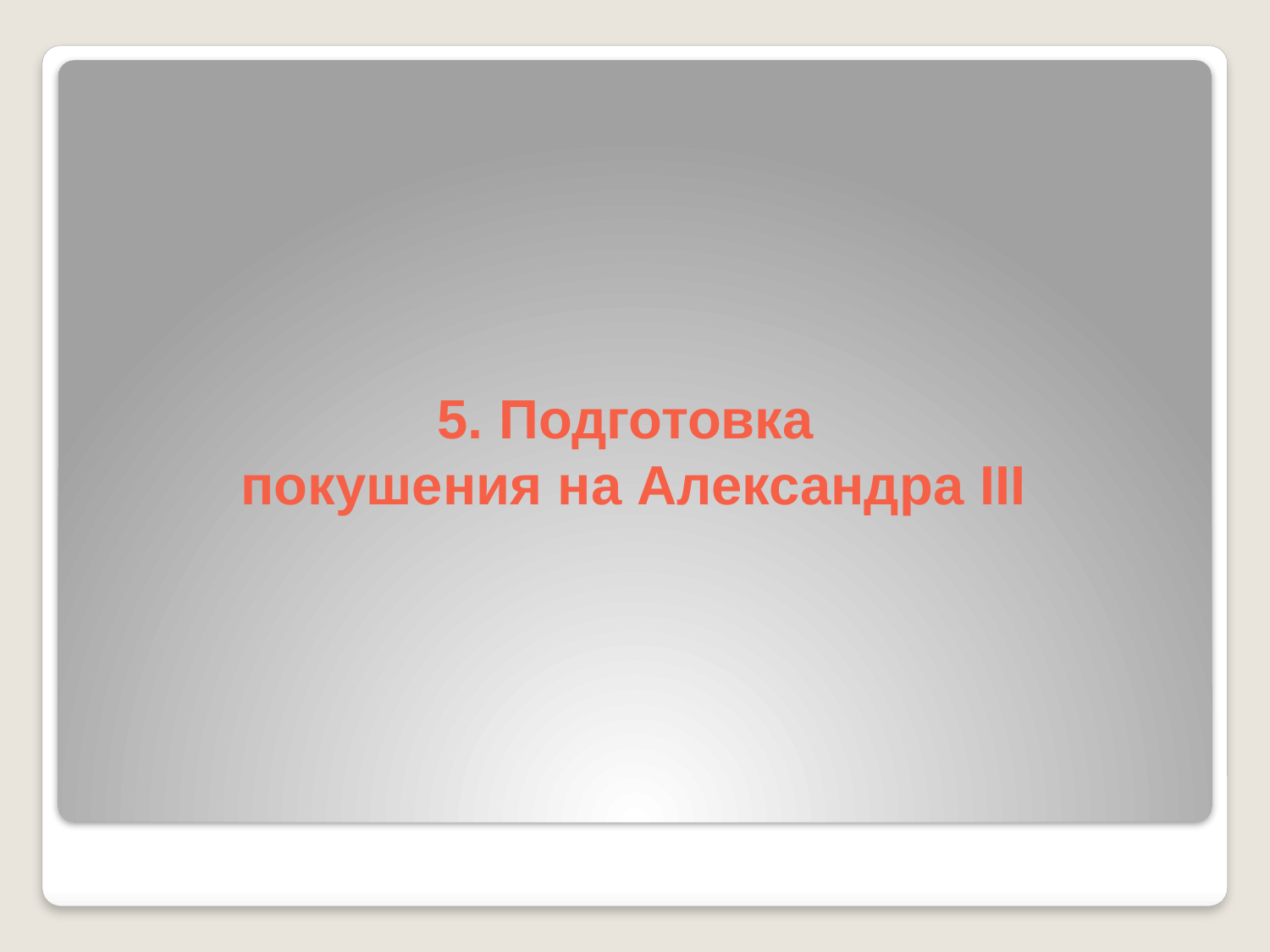

# 5. Подготовка покушения на Александра III